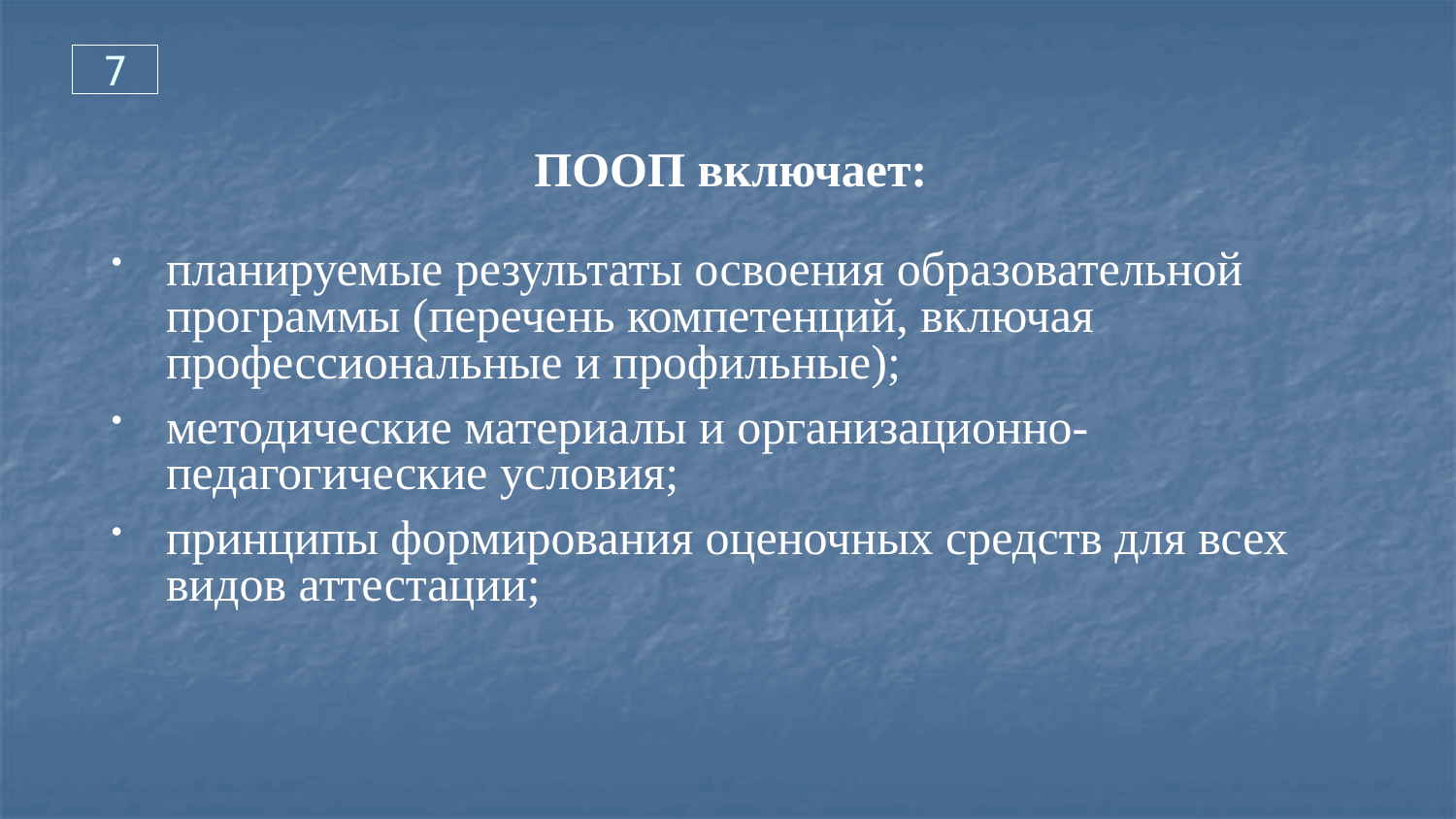

7
ПООП включает:

планируемые результаты освоения образовательной программы (перечень компетенций, включая  профессиональные и профильные);
методические материалы и организационно-педагогические условия;
принципы формирования оценочных средств для всех видов аттестации;